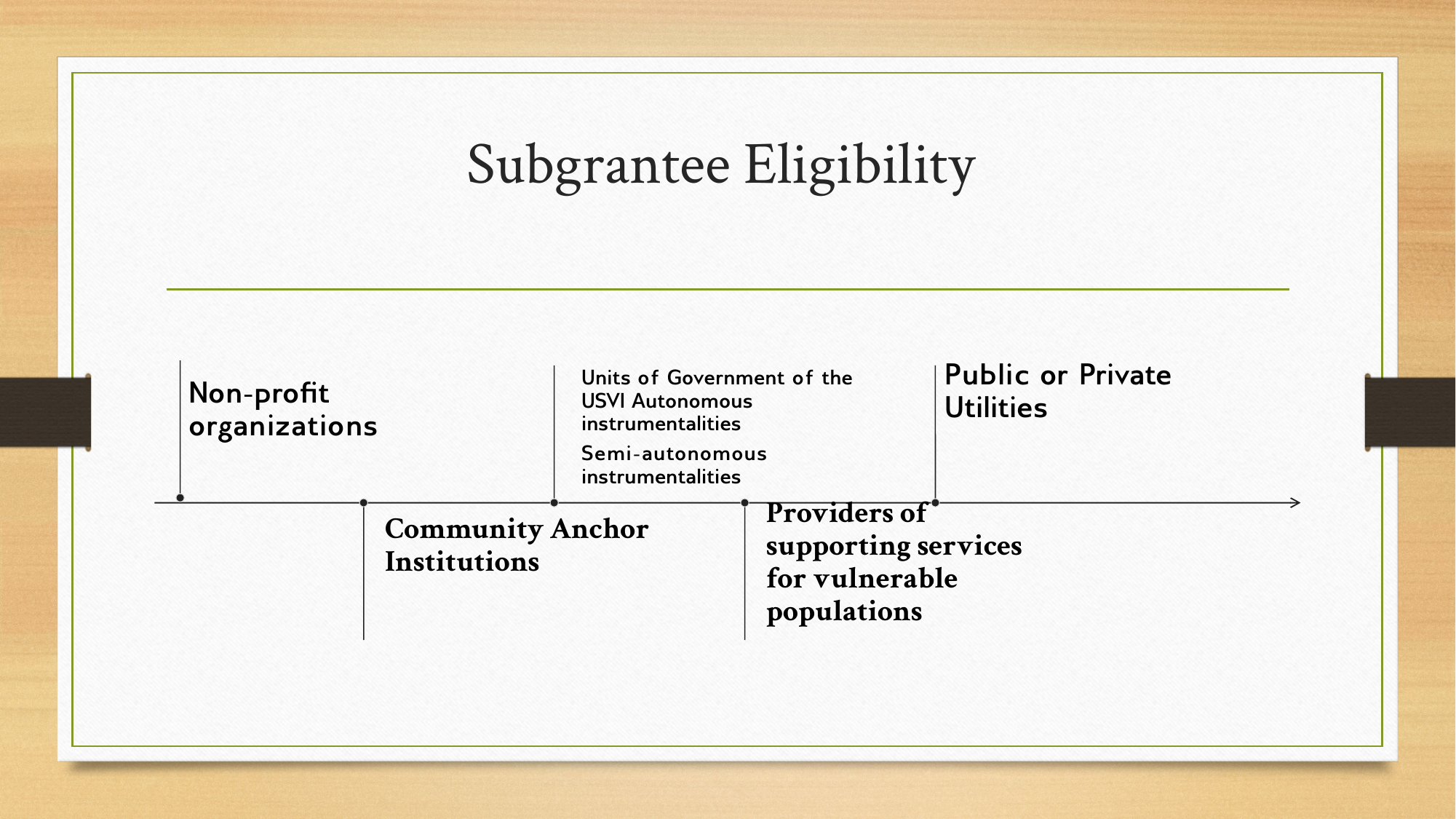

# Subgrantee Eligibility
Non-profit organizations

Community Anchor Institutions

Units of Government of the USVI Autonomous instrumentalities
Semi-autonomous instrumentalities
Providers of supporting services for vulnerable populations

Public or Private Utilities